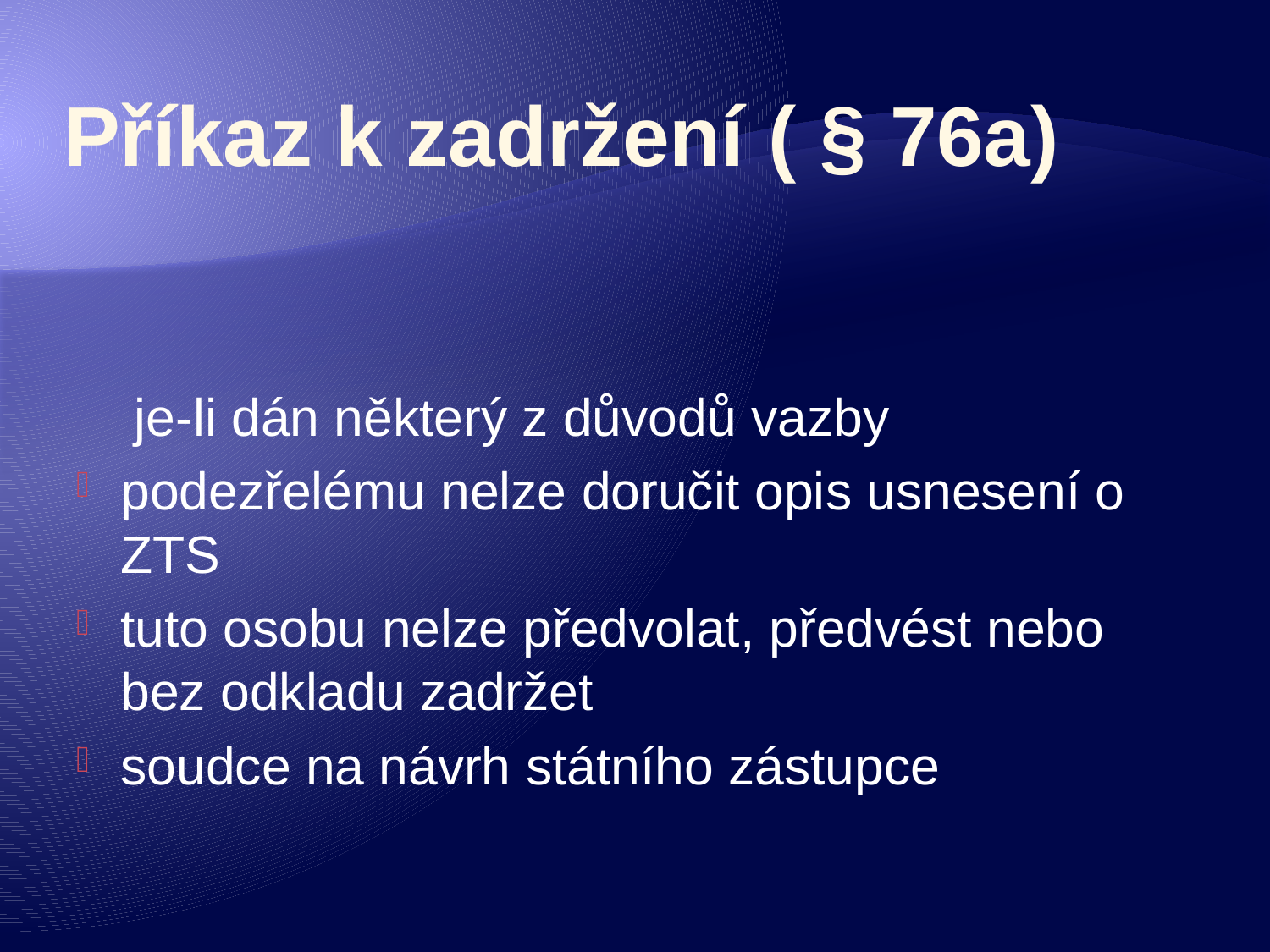

# Příkaz k zadržení ( § 76a)

    je-li dán některý z důvodů vazby
podezřelému nelze doručit opis usnesení o ZTS
tuto osobu nelze předvolat, předvést nebo bez odkladu zadržet
soudce na návrh státního zástupce